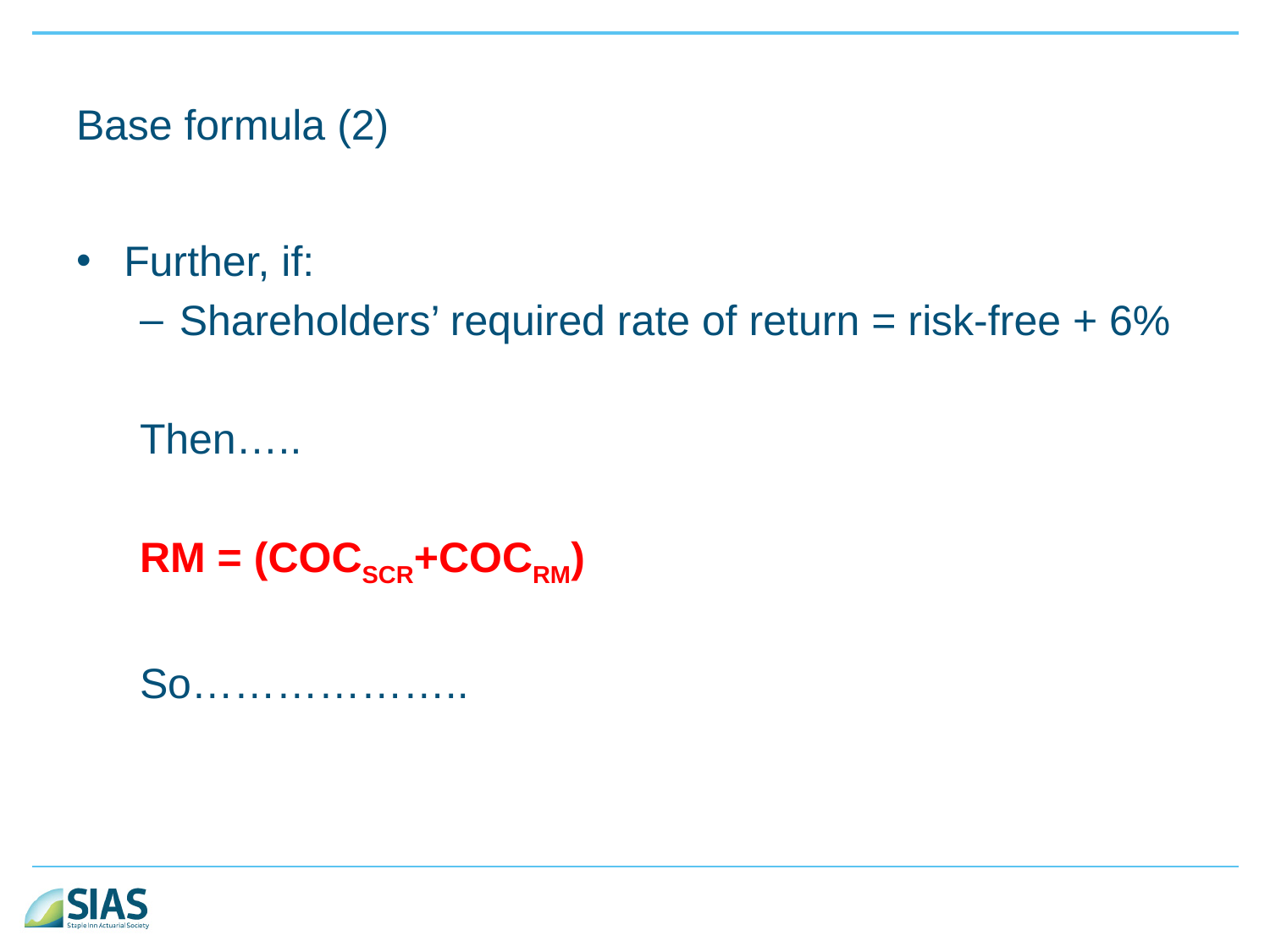

# Base formula (2)

Further, if:
Shareholders’ required rate of return = risk-free + 6%

Then…..

RM = (COCSCR+COCRM)

So………………..